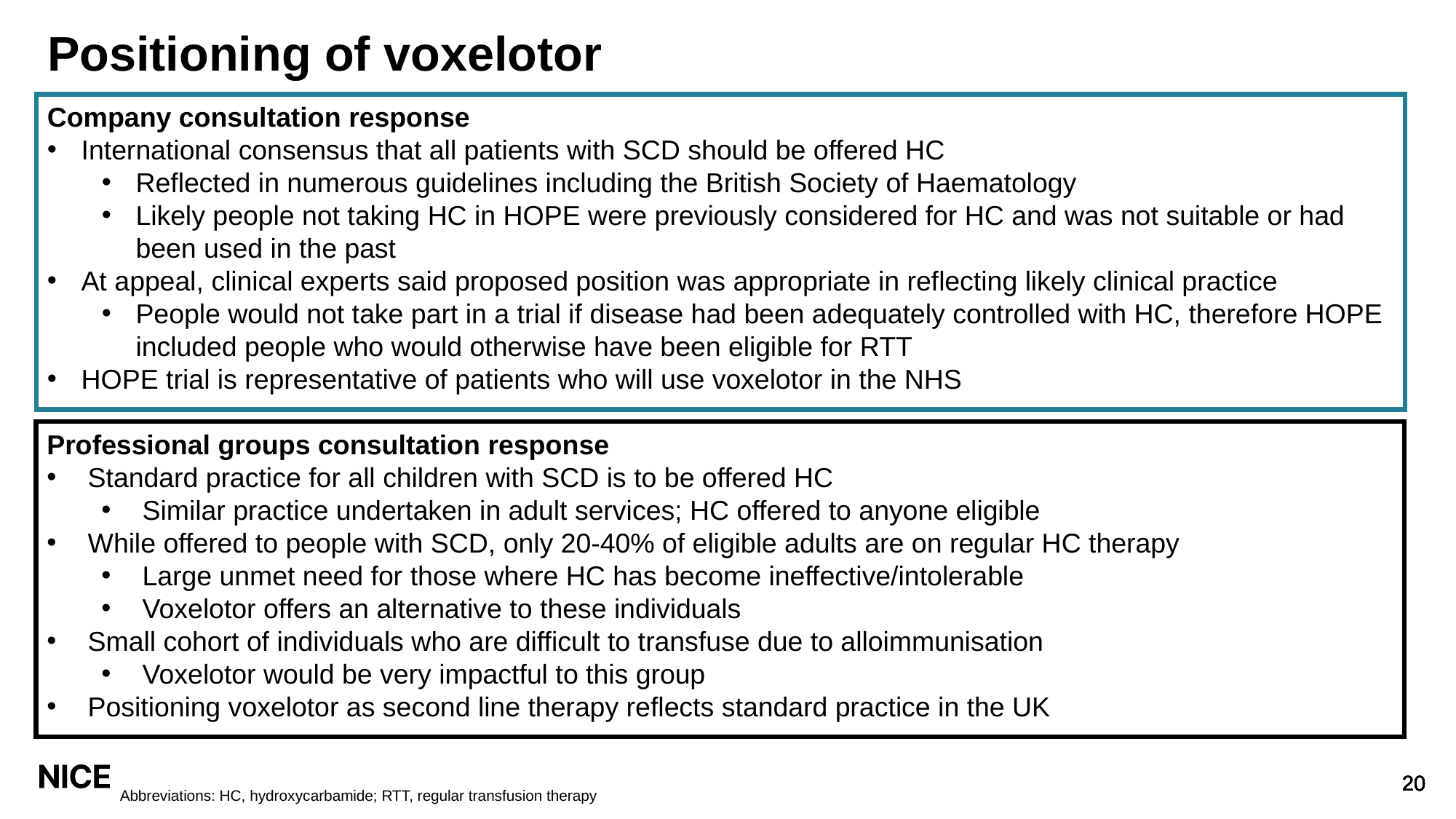

# Positioning of voxelotor
Company consultation response
International consensus that all patients with SCD should be offered HC
Reflected in numerous guidelines including the British Society of Haematology
Likely people not taking HC in HOPE were previously considered for HC and was not suitable or had been used in the past
At appeal, clinical experts said proposed position was appropriate in reflecting likely clinical practice
People would not take part in a trial if disease had been adequately controlled with HC, therefore HOPE included people who would otherwise have been eligible for RTT
HOPE trial is representative of patients who will use voxelotor in the NHS

Professional groups consultation response
Standard practice for all children with SCD is to be offered HC
Similar practice undertaken in adult services; HC offered to anyone eligible
While offered to people with SCD, only 20-40% of eligible adults are on regular HC therapy
Large unmet need for those where HC has become ineffective/intolerable
Voxelotor offers an alternative to these individuals
Small cohort of individuals who are difficult to transfuse due to alloimmunisation
Voxelotor would be very impactful to this group
Positioning voxelotor as second line therapy reflects standard practice in the UK
Abbreviations: HC, hydroxycarbamide; RTT, regular transfusion therapy